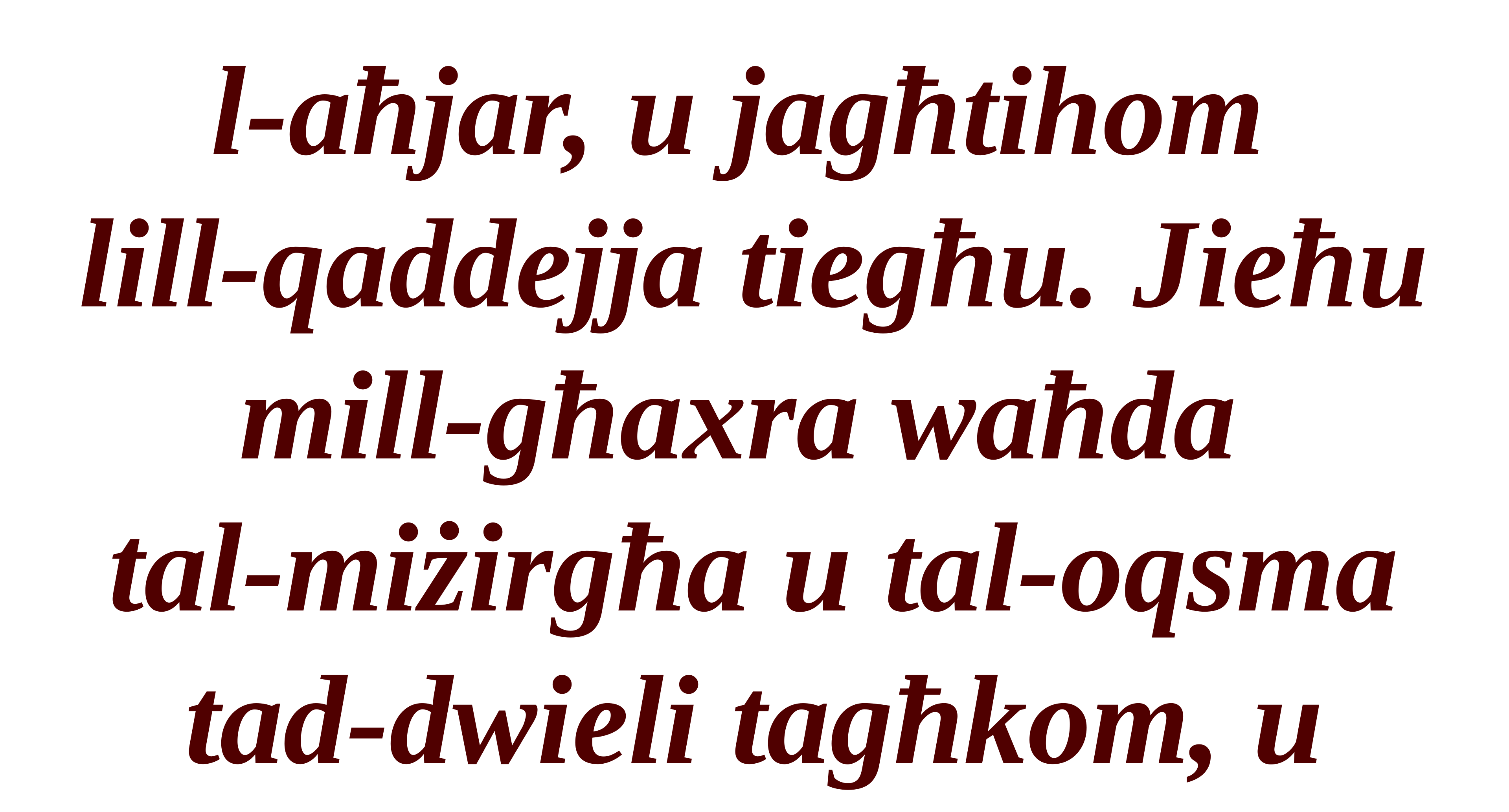

l-aħjar, u jagħtihom
lill-qaddejja tiegħu. Jieħu mill-għaxra waħda
tal-miżirgħa u tal-oqsma tad-dwieli tagħkom, u